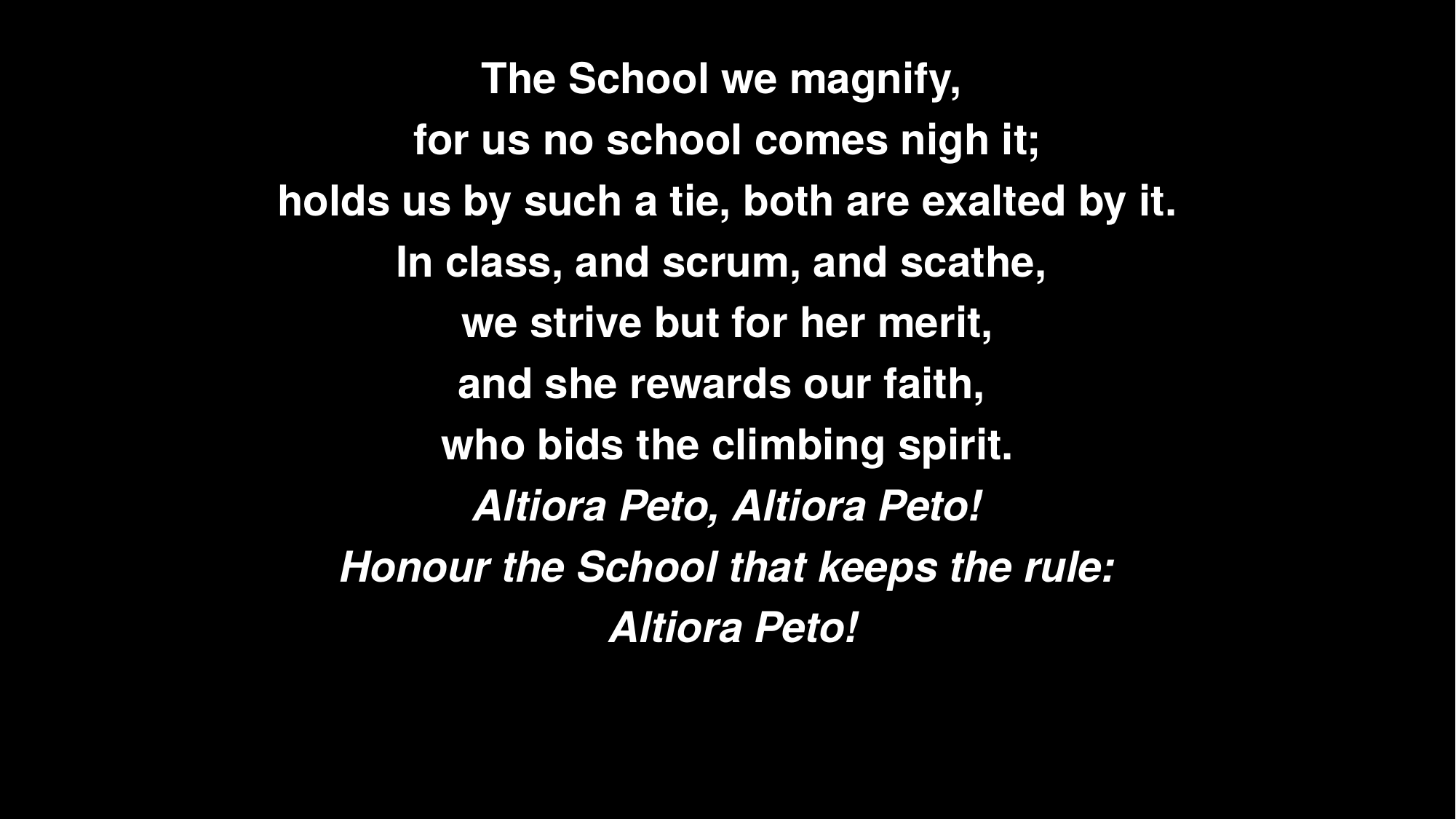

The School we magnify,
for us no school comes nigh it;
holds us by such a tie, both are exalted by it.
In class, and scrum, and scathe,
we strive but for her merit,
and she rewards our faith,
who bids the climbing spirit.
Altiora Peto, Altiora Peto!
Honour the School that keeps the rule:
 Altiora Peto!